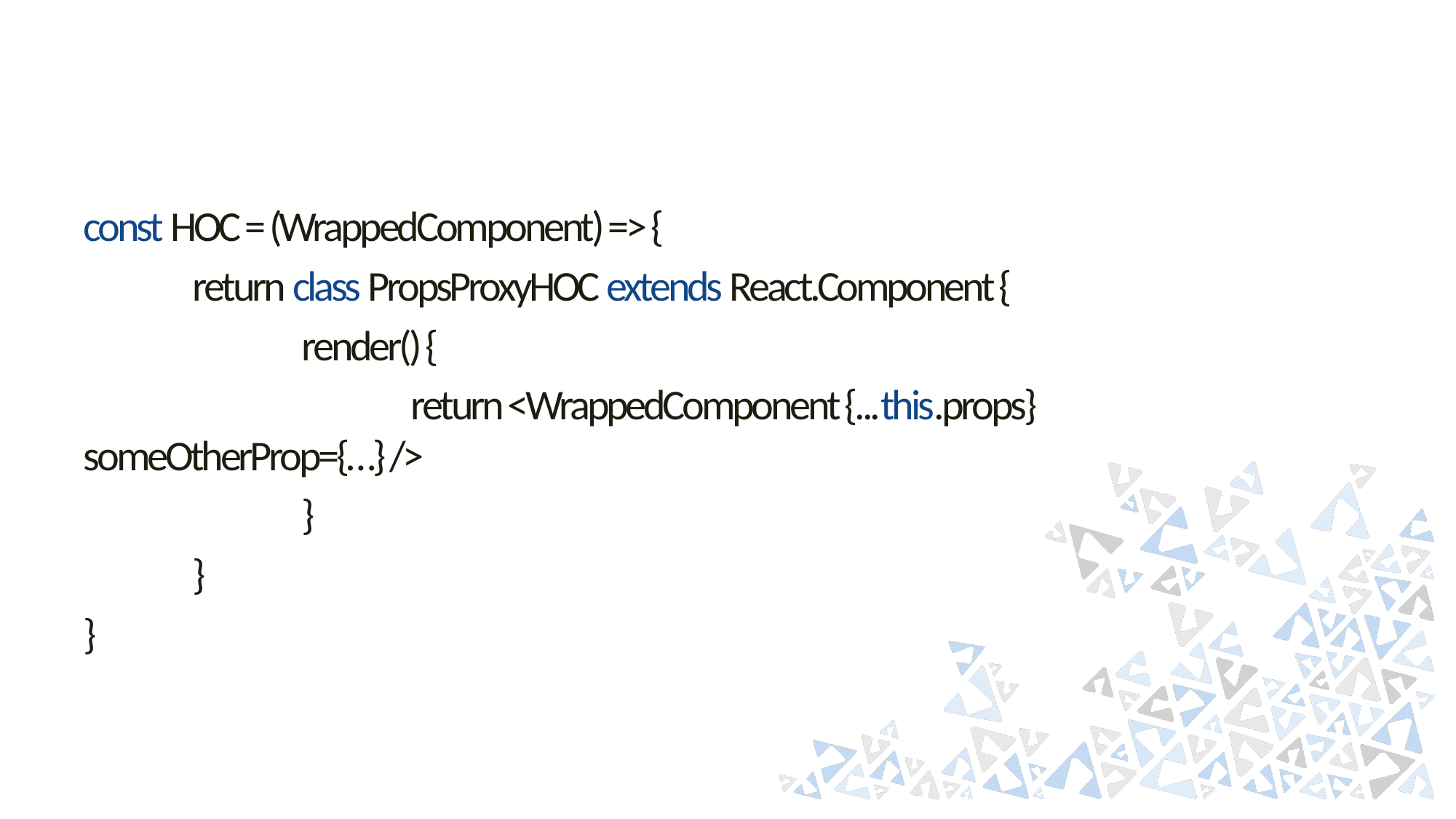

const HOC = (WrappedComponent) => {
	return class PropsProxyHOC extends React.Component {
    		render() {
      			return <WrappedComponent {...this.props} someOtherProp={…} />
    		}
  	}
}